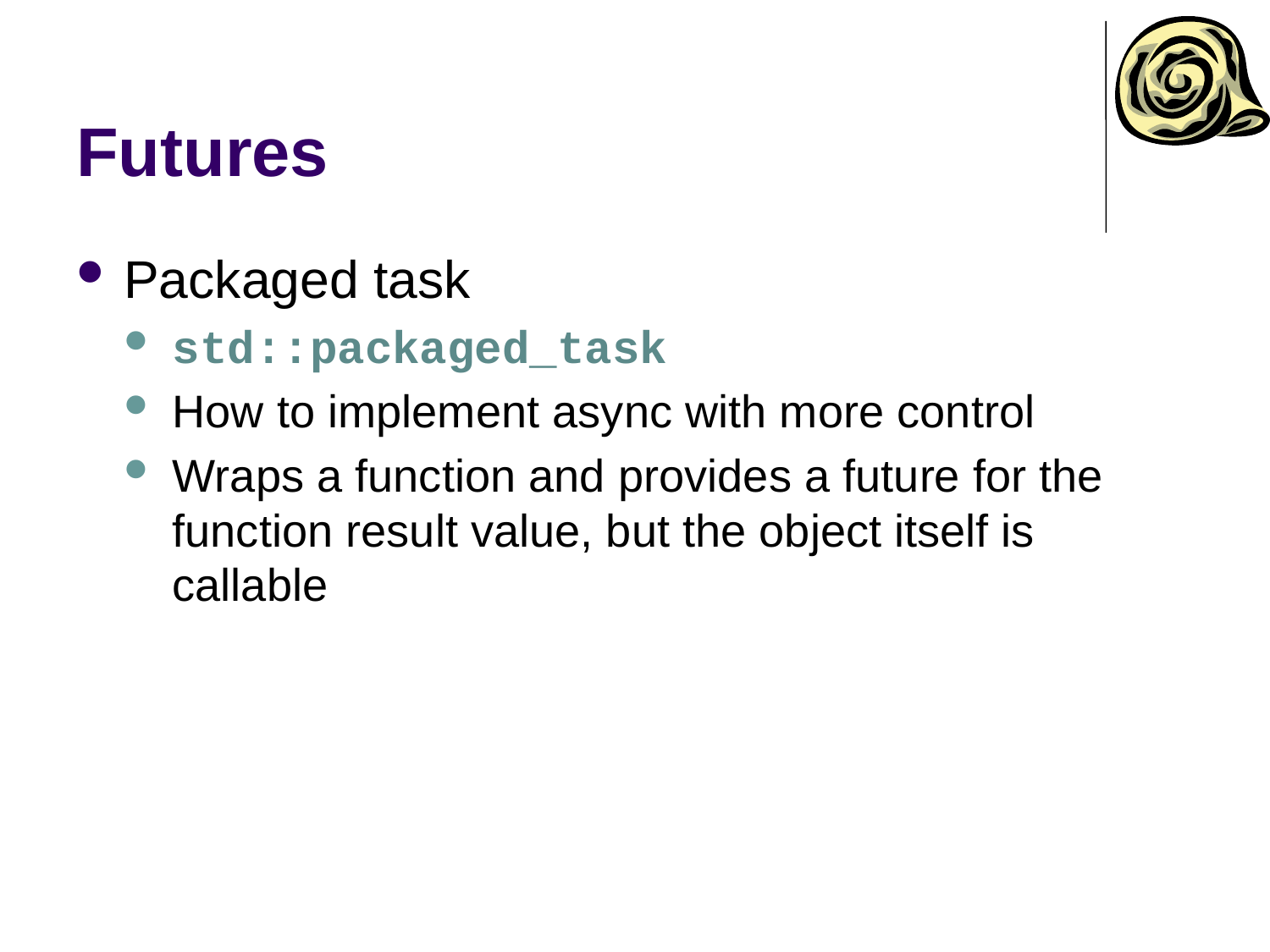

# Futures
Packaged task
std::packaged_task
How to implement async with more control
Wraps a function and provides a future for the function result value, but the object itself is callable